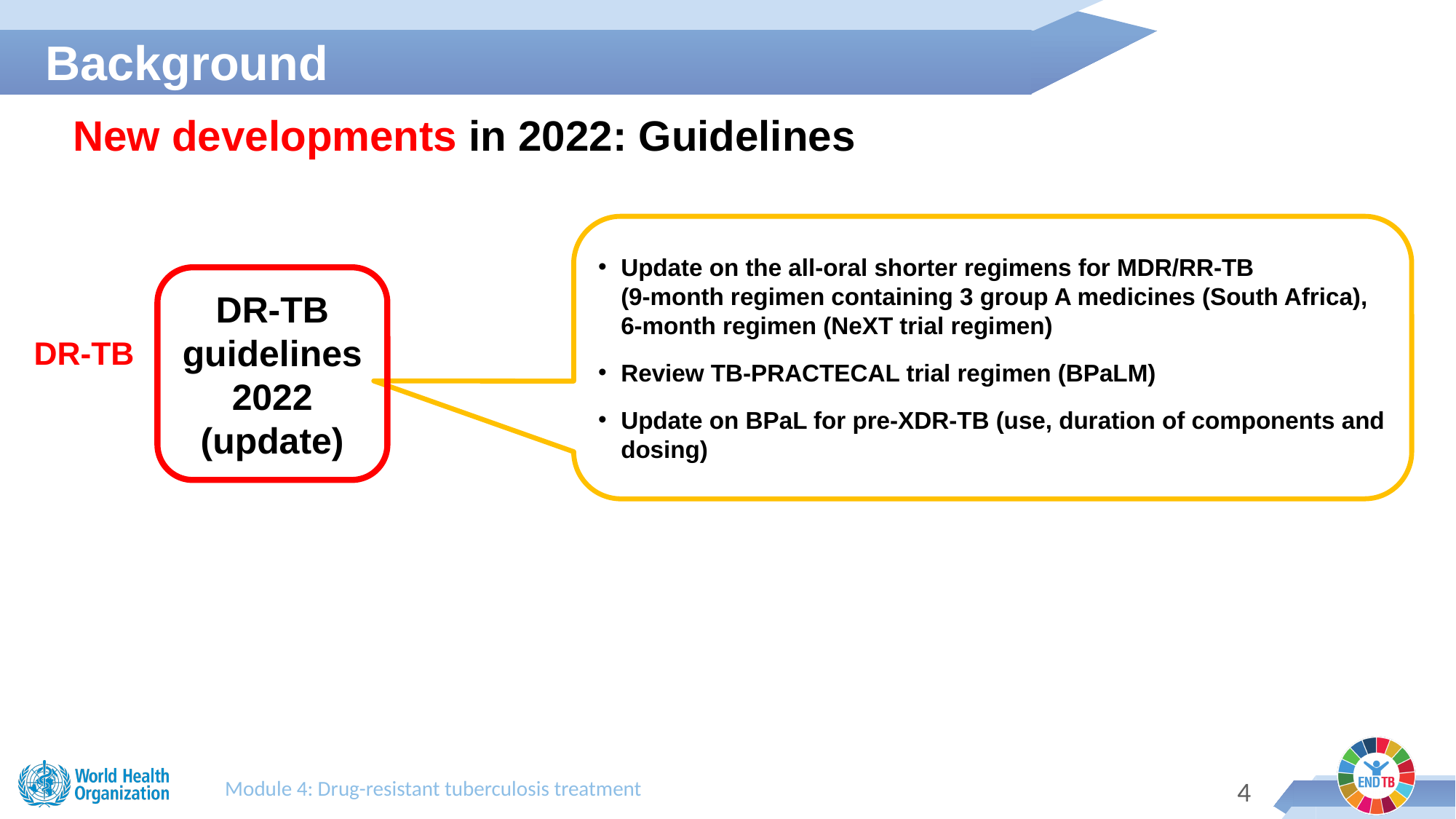

Background
New developments in 2022: Guidelines
Update on the all-oral shorter regimens for MDR/RR-TB
(9-month regimen containing 3 group A medicines (South Africa),
6-month regimen (NeXT trial regimen)
Review TB-PRACTECAL trial regimen (BPaLM)
Update on BPaL for pre-XDR-TB (use, duration of components and dosing)
DR-TB guidelines 2022 (update)
DR-TB
Module 4: Drug-resistant tuberculosis treatment
4